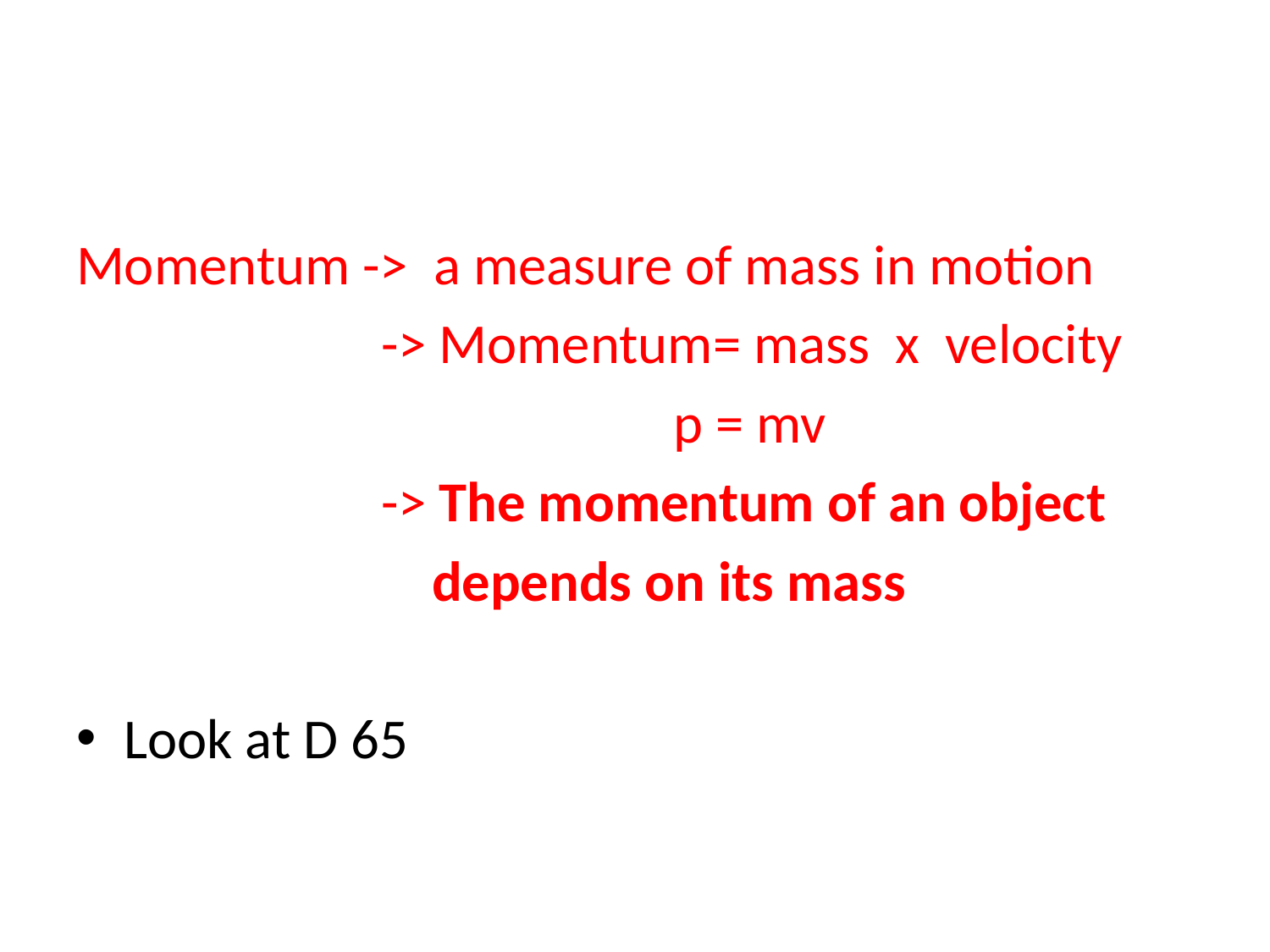

#
Momentum ->  a measure of mass in motion
                        -> Momentum= mass  x  velocity
                                               p = mv
                        -> The momentum of an object
                            depends on its mass

Look at D 65